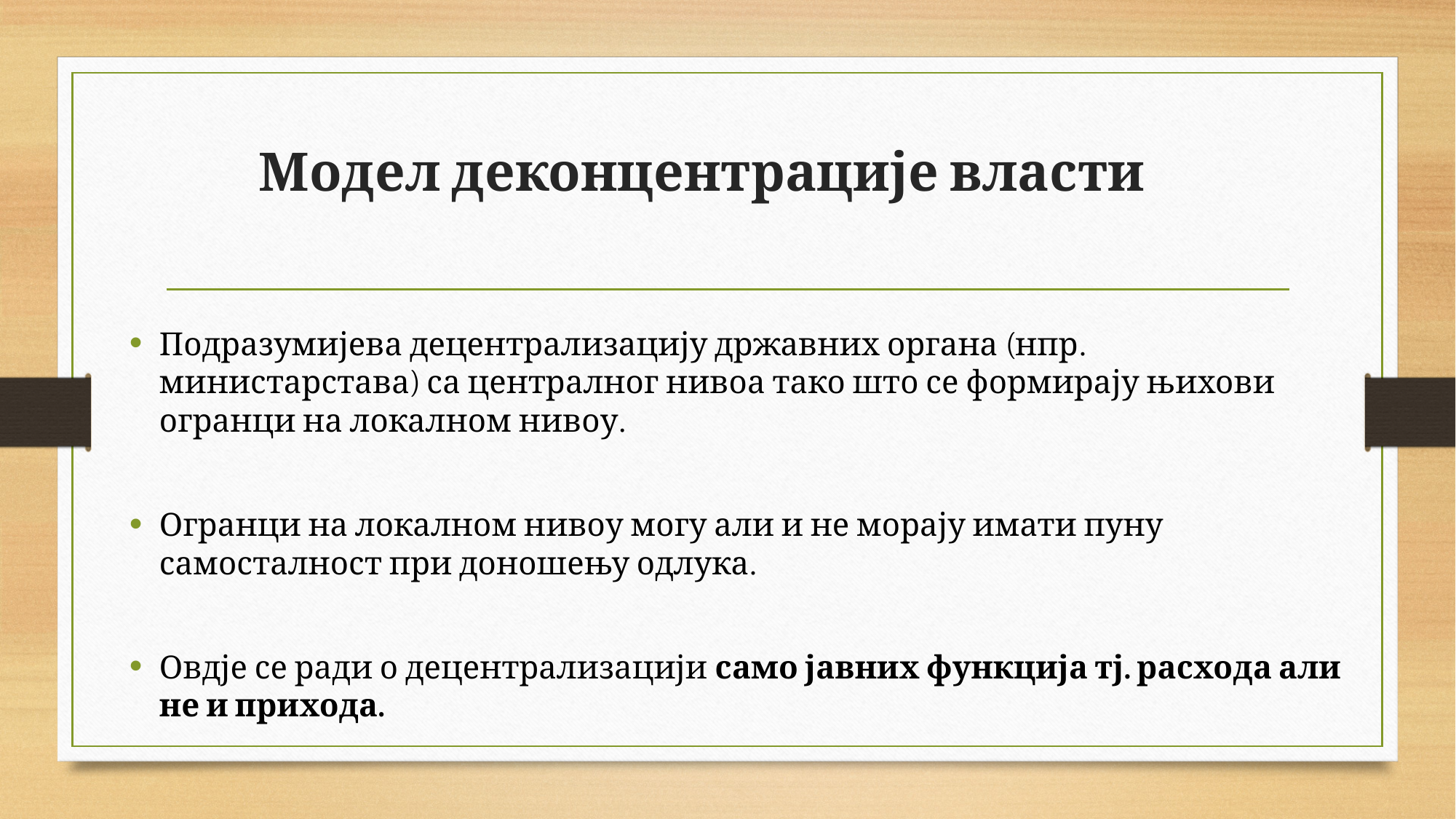

# Модел деконцентрације власти

Подразумијева децентрализацију државних органа (нпр. министарстава) са централног нивоа тако што се формирају њихови огранци на локалном нивоу.

Огранци на локалном нивоу могу али и не морају имати пуну самосталност при доношењу одлука.

Овдје се ради о децентрализацији само јавних функција тј. расхода али не и прихода.